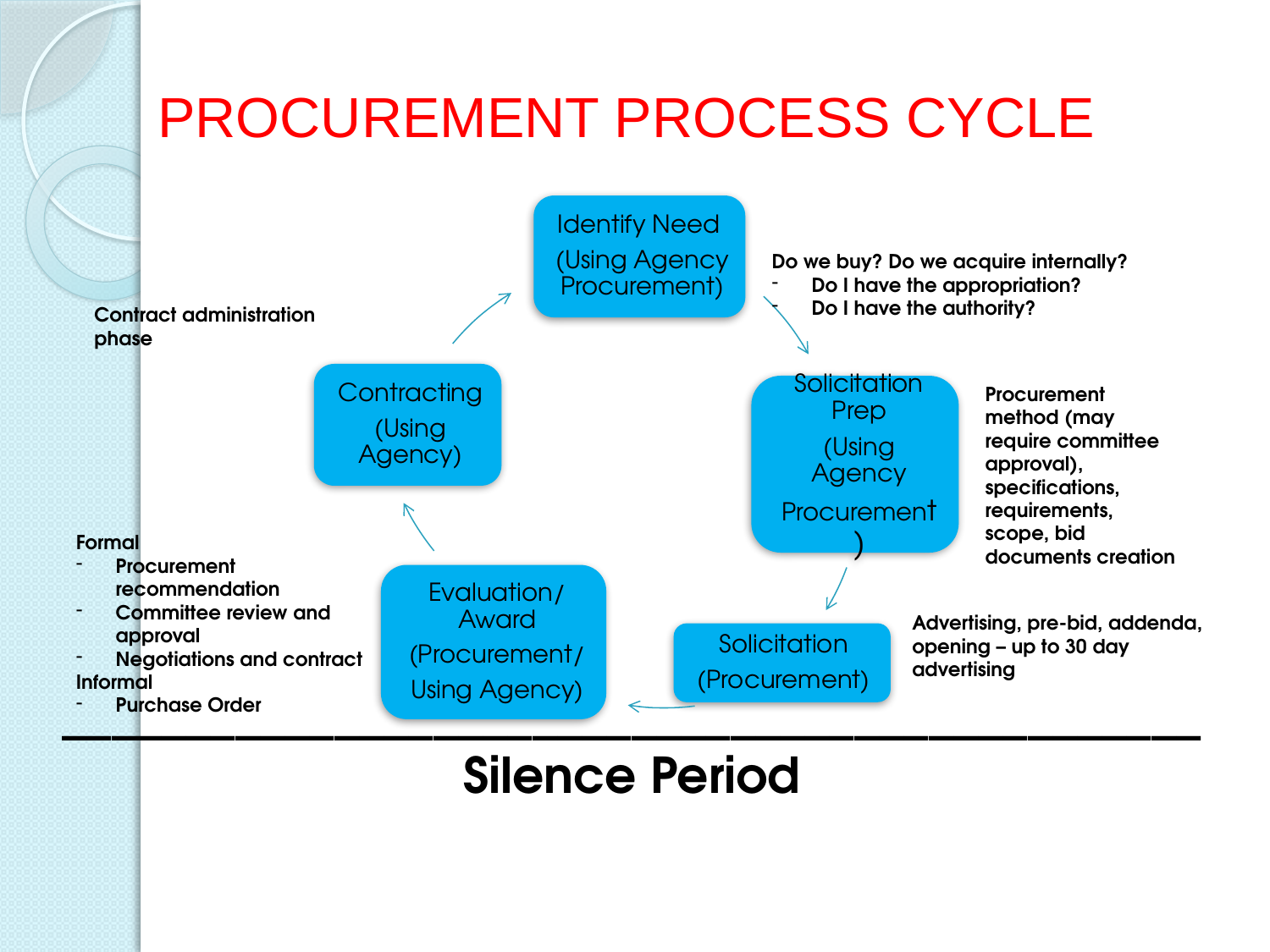

# PROCUREMENT PROCESS CYCLE
Identify Need
(Using Agency Procurement)
Solicitation Prep
(Using Agency
Procurement)
Solicitation
(Procurement)
Evaluation/ Award
(Procurement/
Using Agency)
Contracting
(Using Agency)
Do we buy? Do we acquire internally?
Do I have the appropriation?
Do I have the authority?
Contract administration
phase
Procurement method (may require committee approval), specifications, requirements, scope, bid documents creation

Formal
Procurement recommendation
Committee review and approval
Negotiations and contract
Informal
Purchase Order
Advertising, pre-bid, addenda,
opening – up to 30 day advertising
______________________________________________
Silence Period